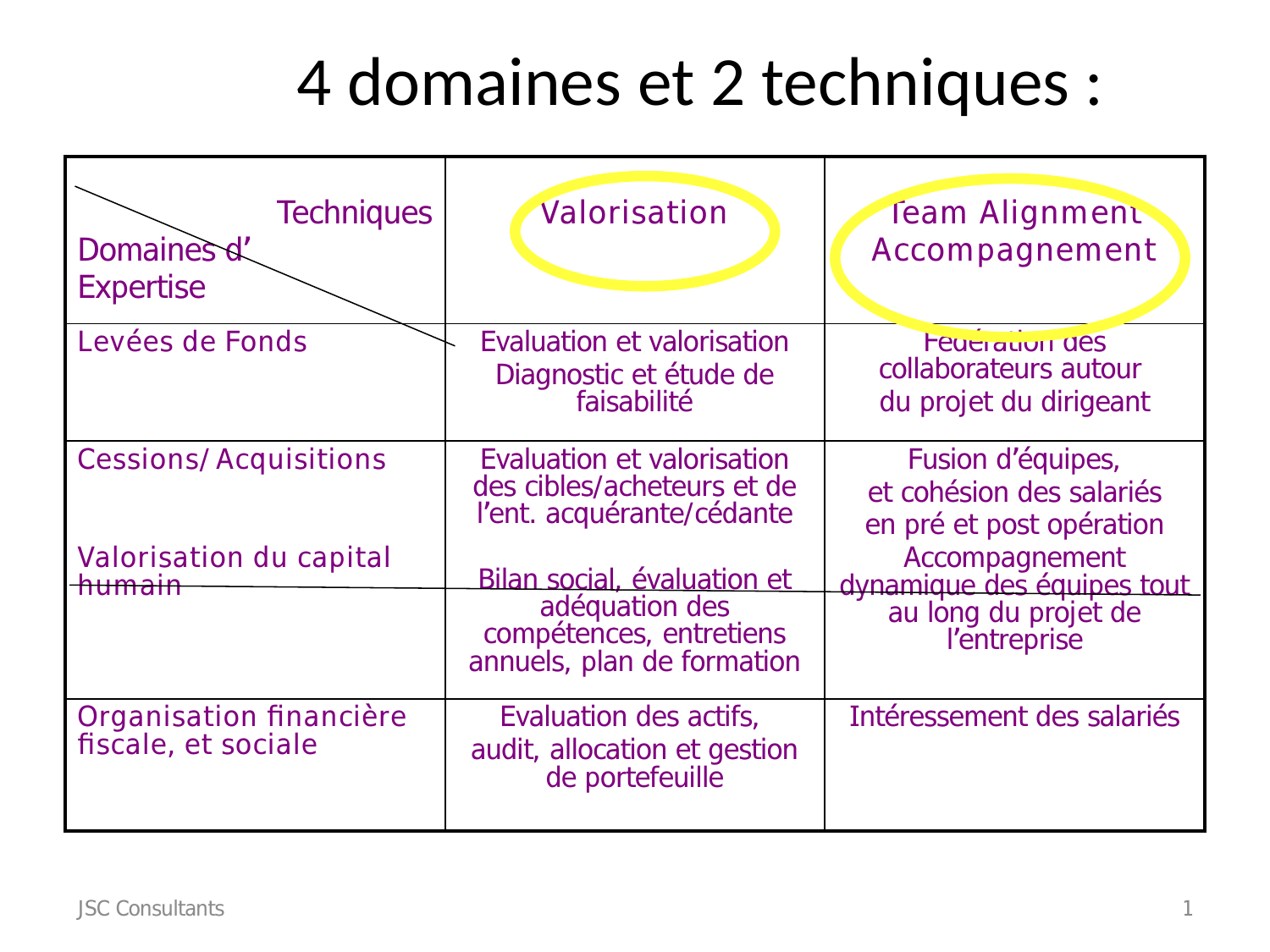

# 4 domaines et 2 techniques :
| Techniques Domaines d’ Expertise | Valorisation | Team Alignment Accompagnement |
| --- | --- | --- |
| Levées de Fonds | Evaluation et valorisation Diagnostic et étude de faisabilité | Fédération des collaborateurs autour du projet du dirigeant |
| Cessions/Acquisitions Valorisation du capital humain | Evaluation et valorisation des cibles/acheteurs et de l’ent. acquérante/cédante Bilan social, évaluation et adéquation des compétences, entretiens annuels, plan de formation | Fusion d’équipes, et cohésion des salariés en pré et post opération Accompagnement dynamique des équipes tout au long du projet de l’entreprise |
| Organisation financière fiscale, et sociale | Evaluation des actifs, audit, allocation et gestion de portefeuille | Intéressement des salariés |

JSC Consultants
1